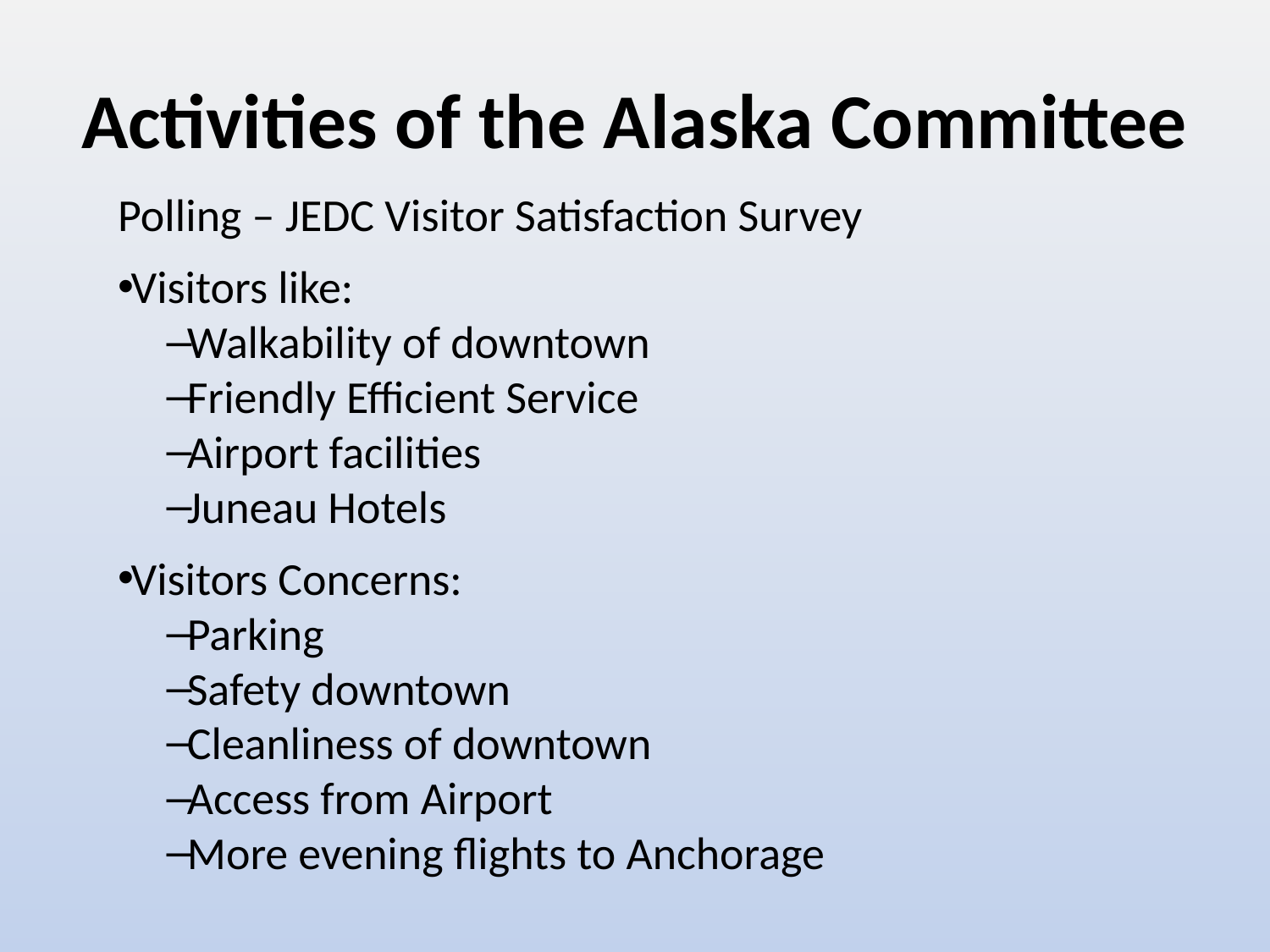

# Activities of the Alaska Committee
Polling – JEDC Visitor Satisfaction Survey
Visitors like:
Walkability of downtown
Friendly Efficient Service
Airport facilities
Juneau Hotels
Visitors Concerns:
Parking
Safety downtown
Cleanliness of downtown
Access from Airport
More evening flights to Anchorage